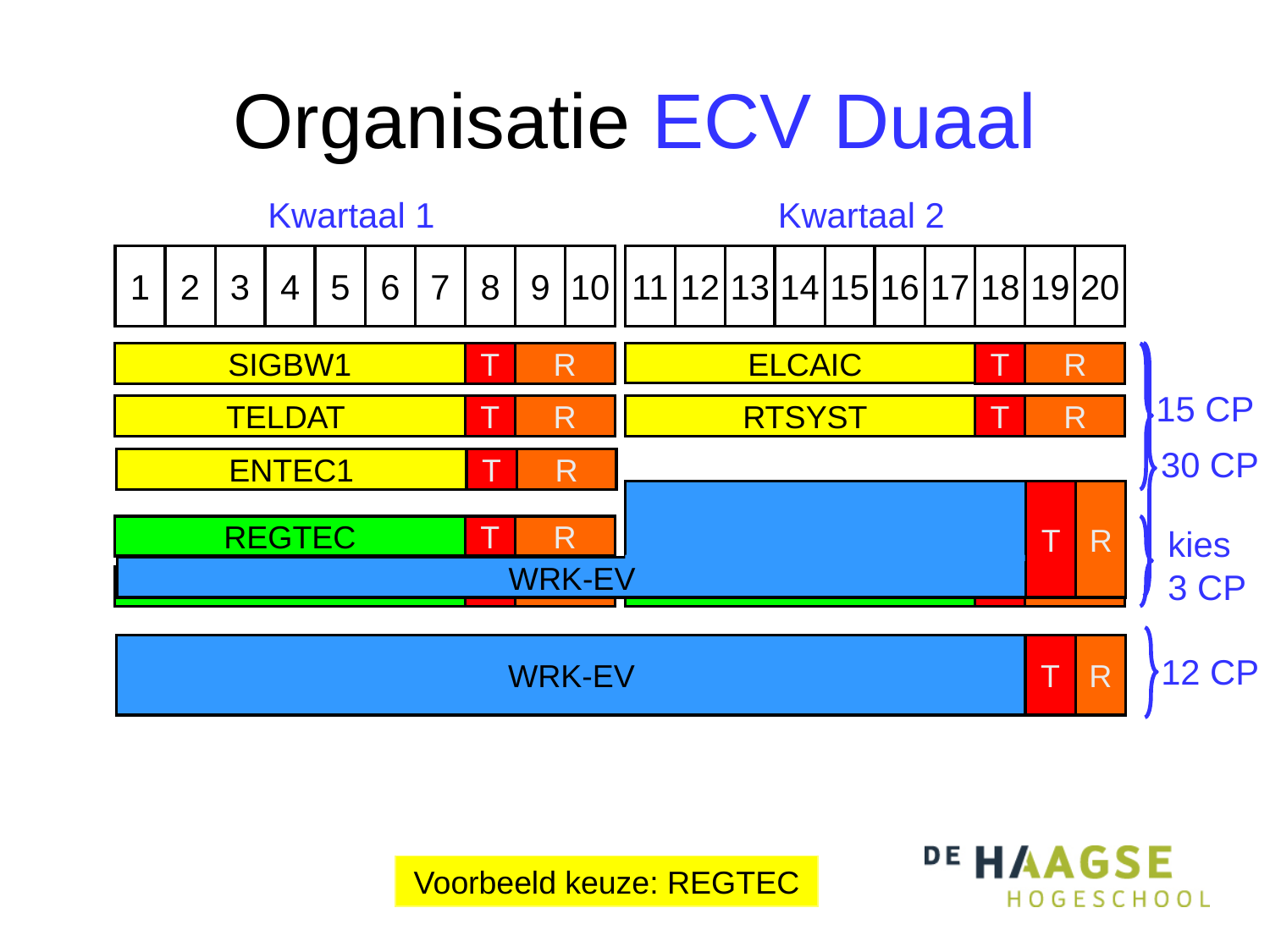

# Organisatie ECV Duaal
Kwartaal 1
Kwartaal 2
1
2
3
4
5
6
7
8
9
10
11
12
13
14
15
16
17
18
19
20

30 CP

15 CP
SIGBW1
T
R
ELCAIC
T
R
TELDAT
T
R
RTSYST
T
R
ENTEC1
T
R
T
R
WRK-EV

REGTEC
T
R
ENTEC2
T
R

kies
3 CP
ALGODS
T
R
SIGBW2
T
R

12 CP
R
T
WRK-EV
Voorbeeld keuze: REGTEC